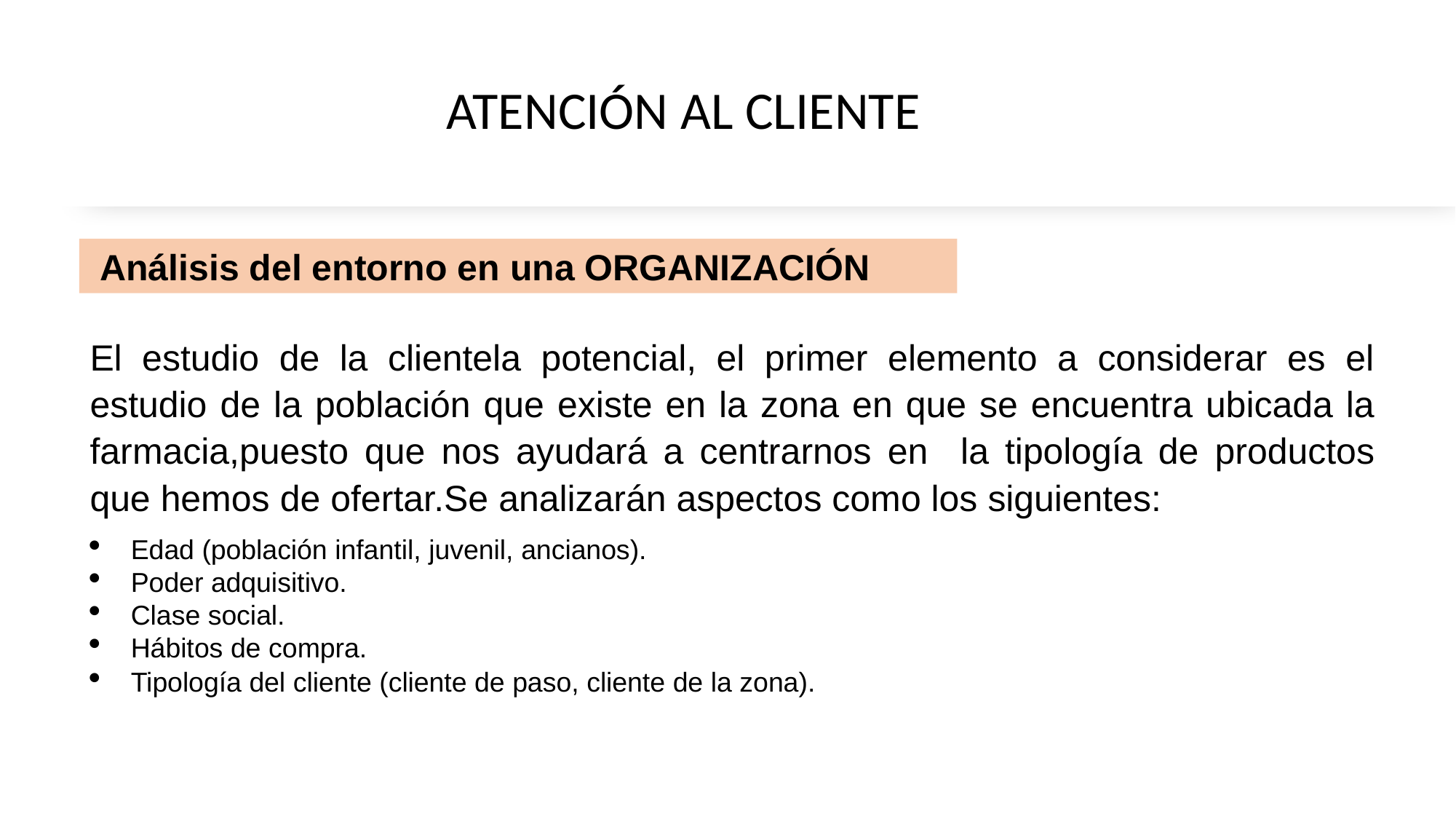

# ATENCIÓN AL CLIENTE
 Análisis del entorno en una ORGANIZACIÓN
El estudio de la clientela potencial, el primer elemento a considerar es el estudio de la población que existe en la zona en que se encuentra ubicada la farmacia,puesto que nos ayudará a centrarnos en  la tipología de productos que hemos de ofertar.Se analizarán aspectos como los siguientes:
Edad (población infantil, juvenil, ancianos).
Poder adquisitivo.
Clase social.
Hábitos de compra.
Tipología del cliente (cliente de paso, cliente de la zona).